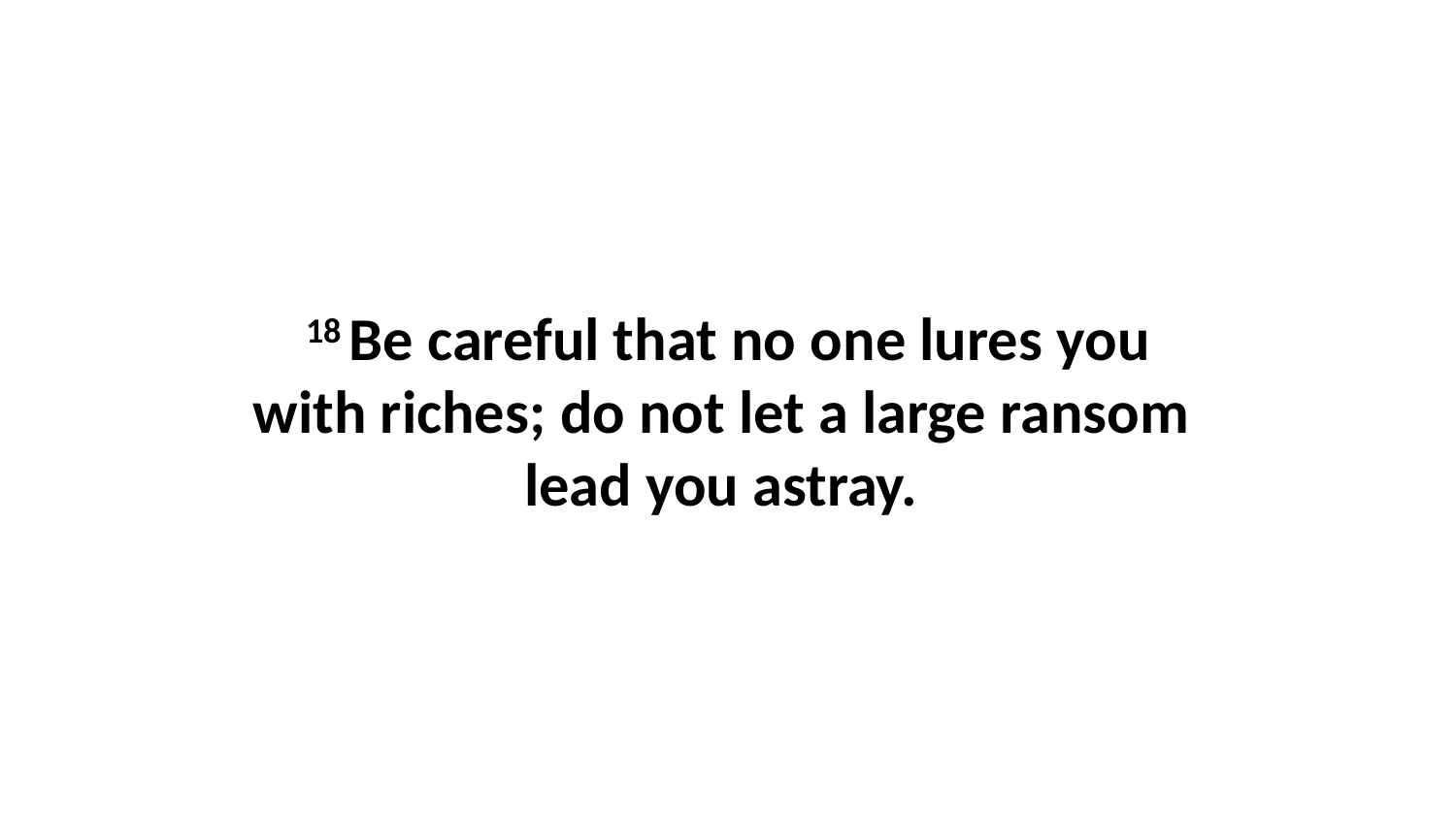

18 Be careful that no one lures you with riches; do not let a large ransom  lead you astray.